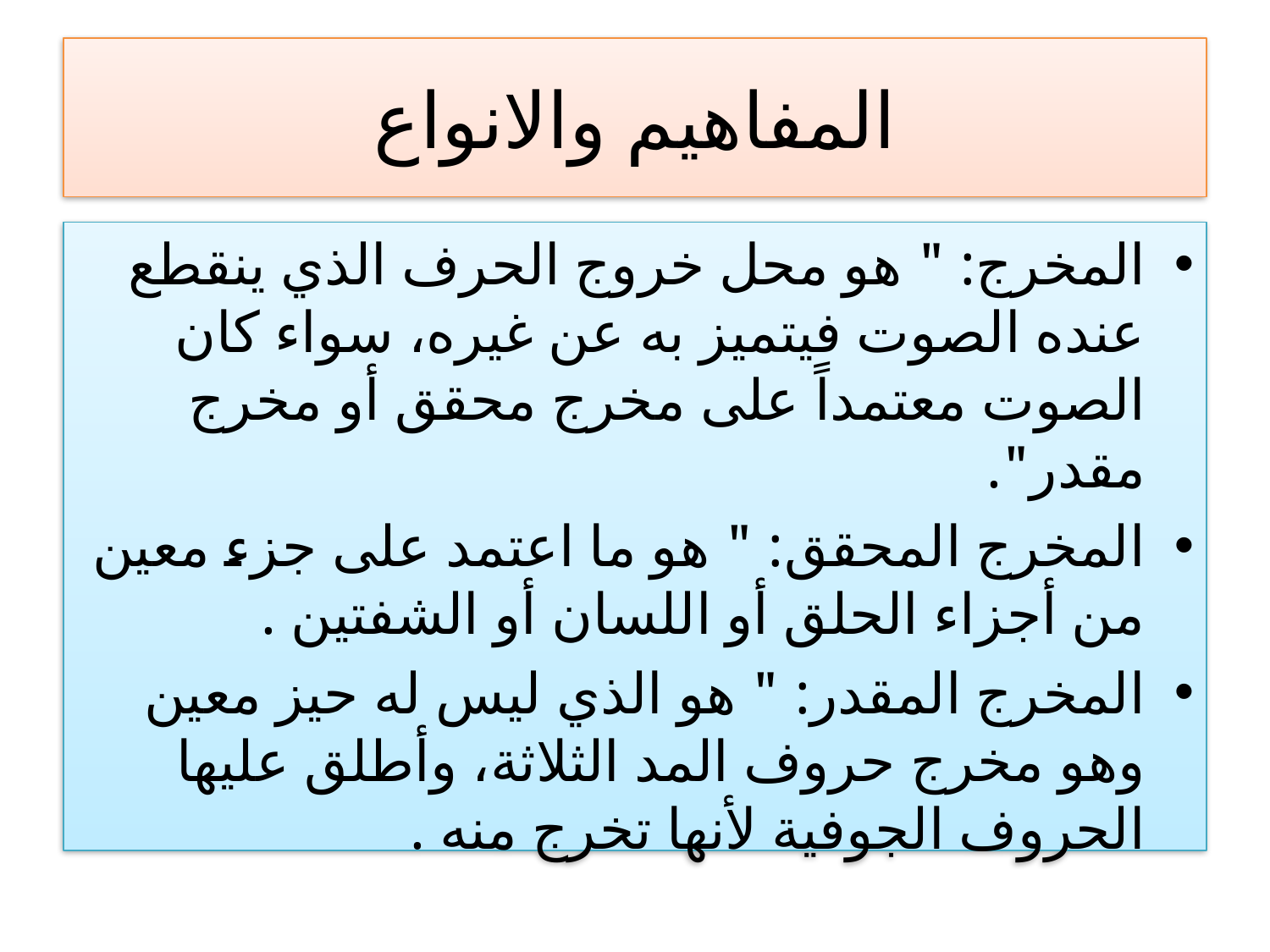

# المفاهيم والانواع
المخرج: " هو محل خروج الحرف الذي ينقطع عنده الصوت فيتميز به عن غيره، سواء كان الصوت معتمداً على مخرج محقق أو مخرج مقدر".
	المخرج المحقق: " هو ما اعتمد على جزء معين من أجزاء الحلق أو اللسان أو الشفتين .
المخرج المقدر: " هو الذي ليس له حيز معين وهو مخرج حروف المد الثلاثة، وأطلق عليها الحروف الجوفية لأنها تخرج منه .